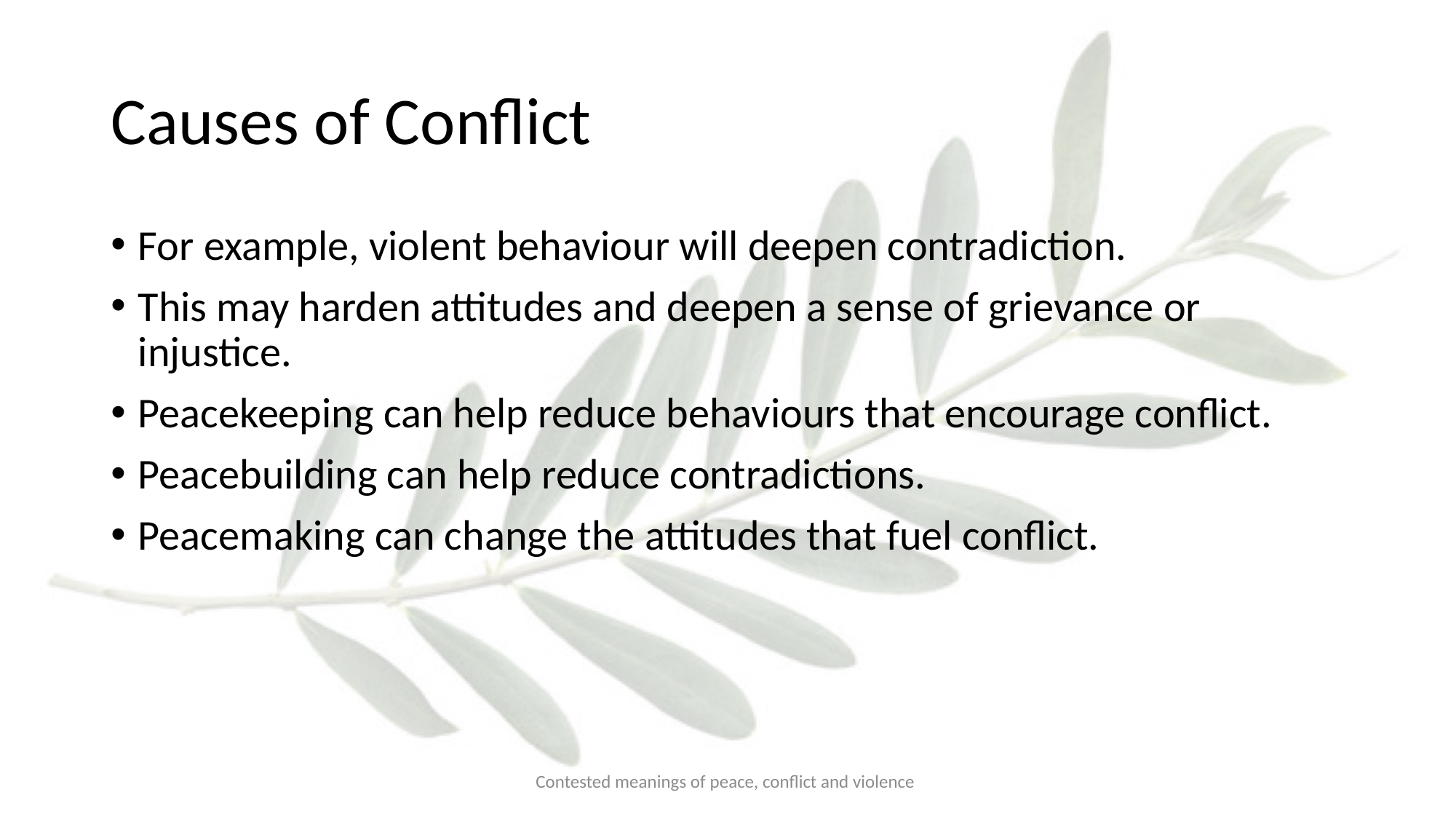

# Causes of Conflict
For example, violent behaviour will deepen contradiction.
This may harden attitudes and deepen a sense of grievance or injustice.
Peacekeeping can help reduce behaviours that encourage conflict.
Peacebuilding can help reduce contradictions.
Peacemaking can change the attitudes that fuel conflict.

Contested meanings of peace, conflict and violence